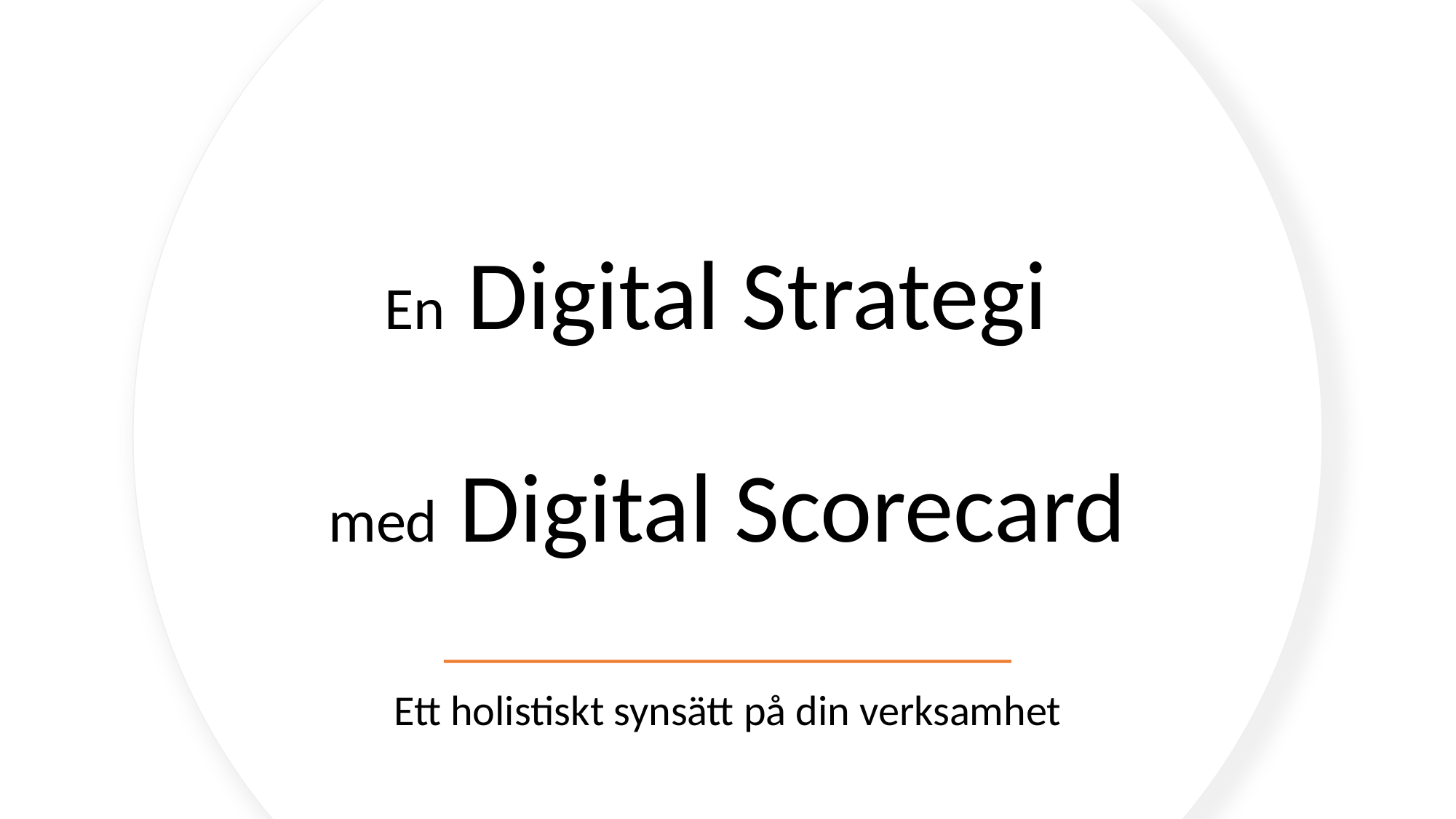

# En Digital Strategi med Digital Scorecard

Ett holistiskt synsätt på din verksamhet